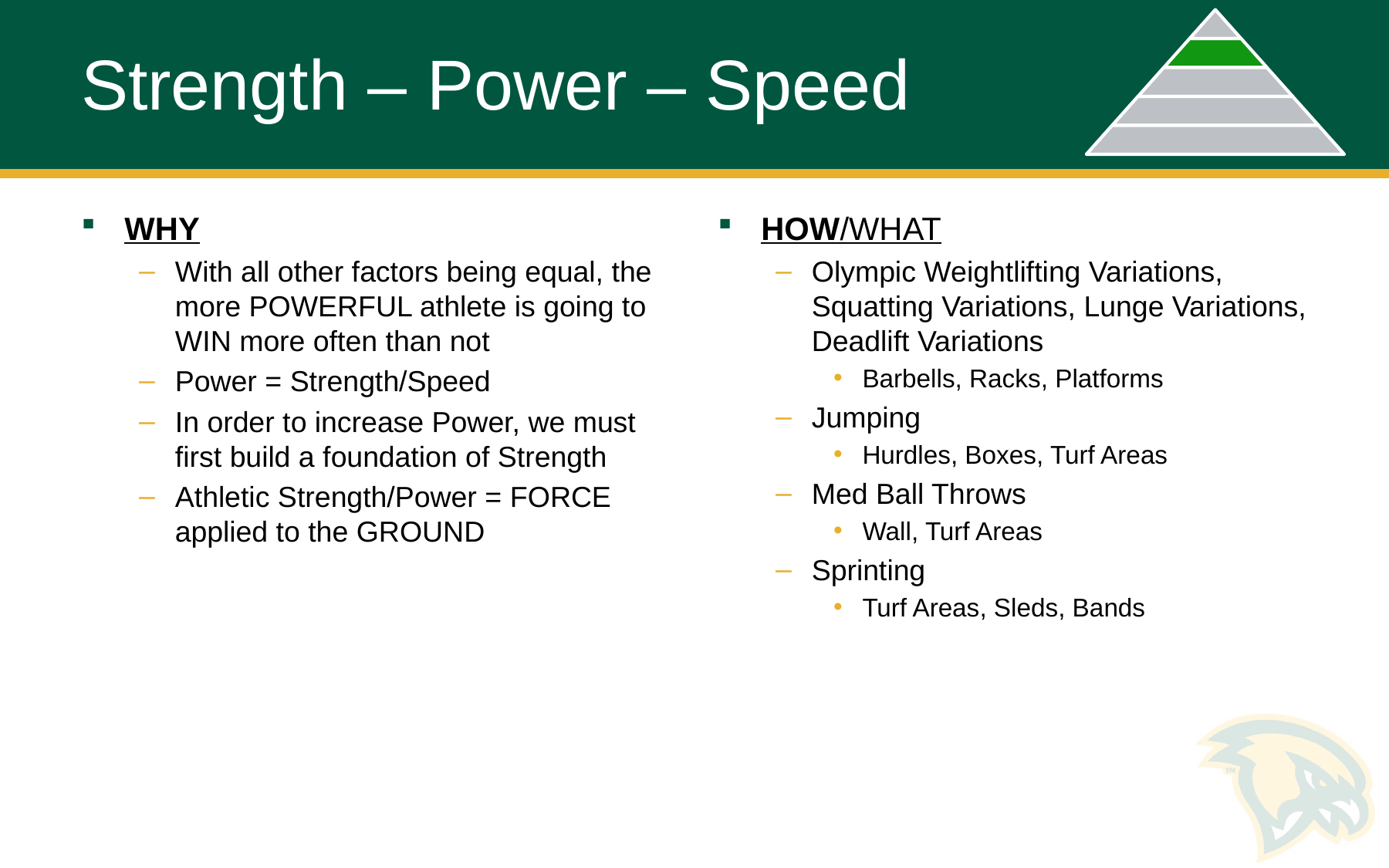

# Strength – Power – Speed

WHY
With all other factors being equal, the more POWERFUL athlete is going to WIN more often than not
Power = Strength/Speed
In order to increase Power, we must first build a foundation of Strength
Athletic Strength/Power = FORCE applied to the GROUND

HOW/WHAT
Olympic Weightlifting Variations, Squatting Variations, Lunge Variations, Deadlift Variations
Barbells, Racks, Platforms
Jumping
Hurdles, Boxes, Turf Areas
Med Ball Throws
Wall, Turf Areas
Sprinting
Turf Areas, Sleds, Bands